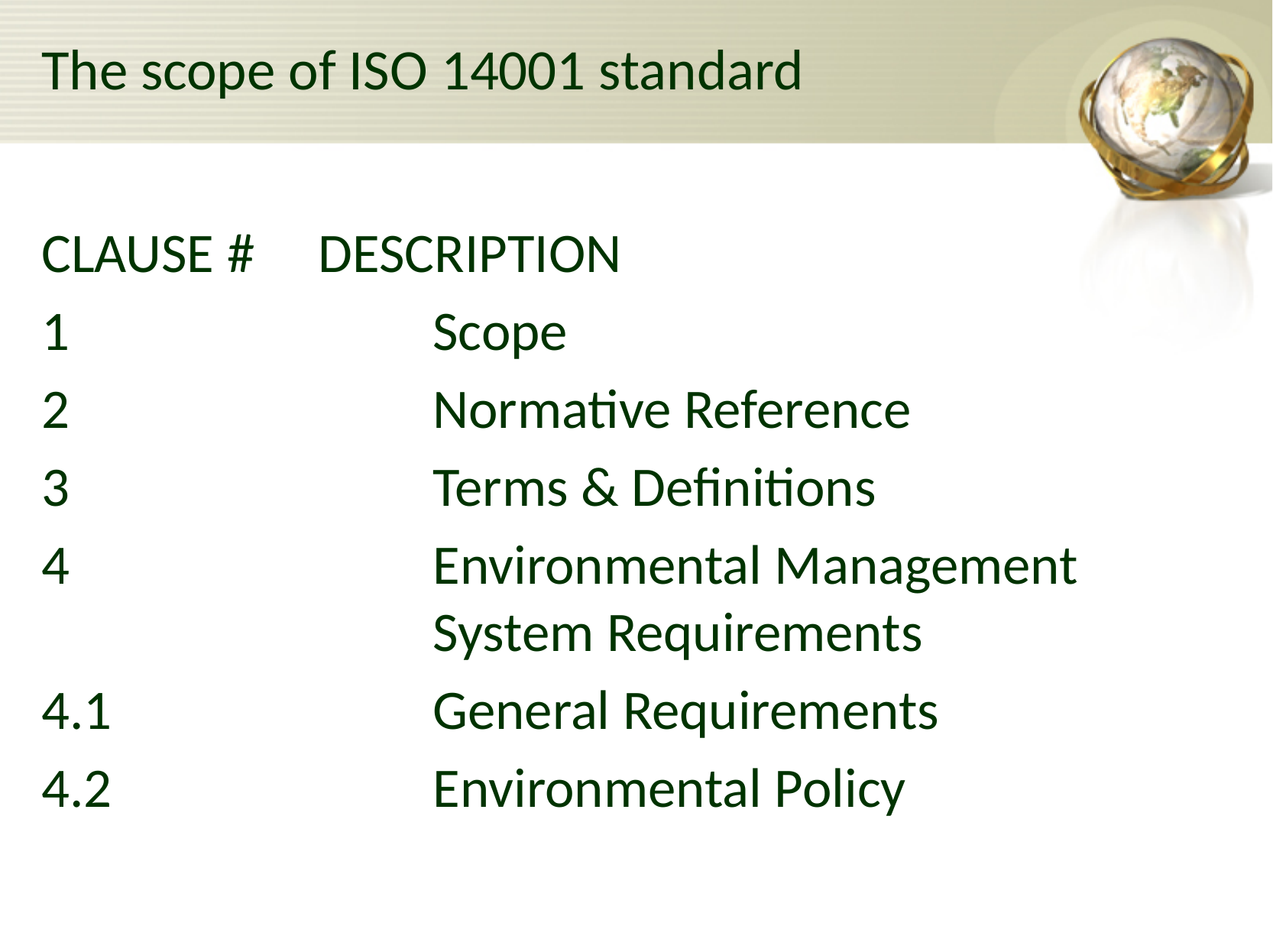

# The scope of ISO 14001 standard
CLAUSE #	DESCRIPTION
1				Scope
2				Normative Reference
3				Terms & Definitions
4				Environmental Management 				System Requirements
4.1			General Requirements
4.2			Environmental Policy